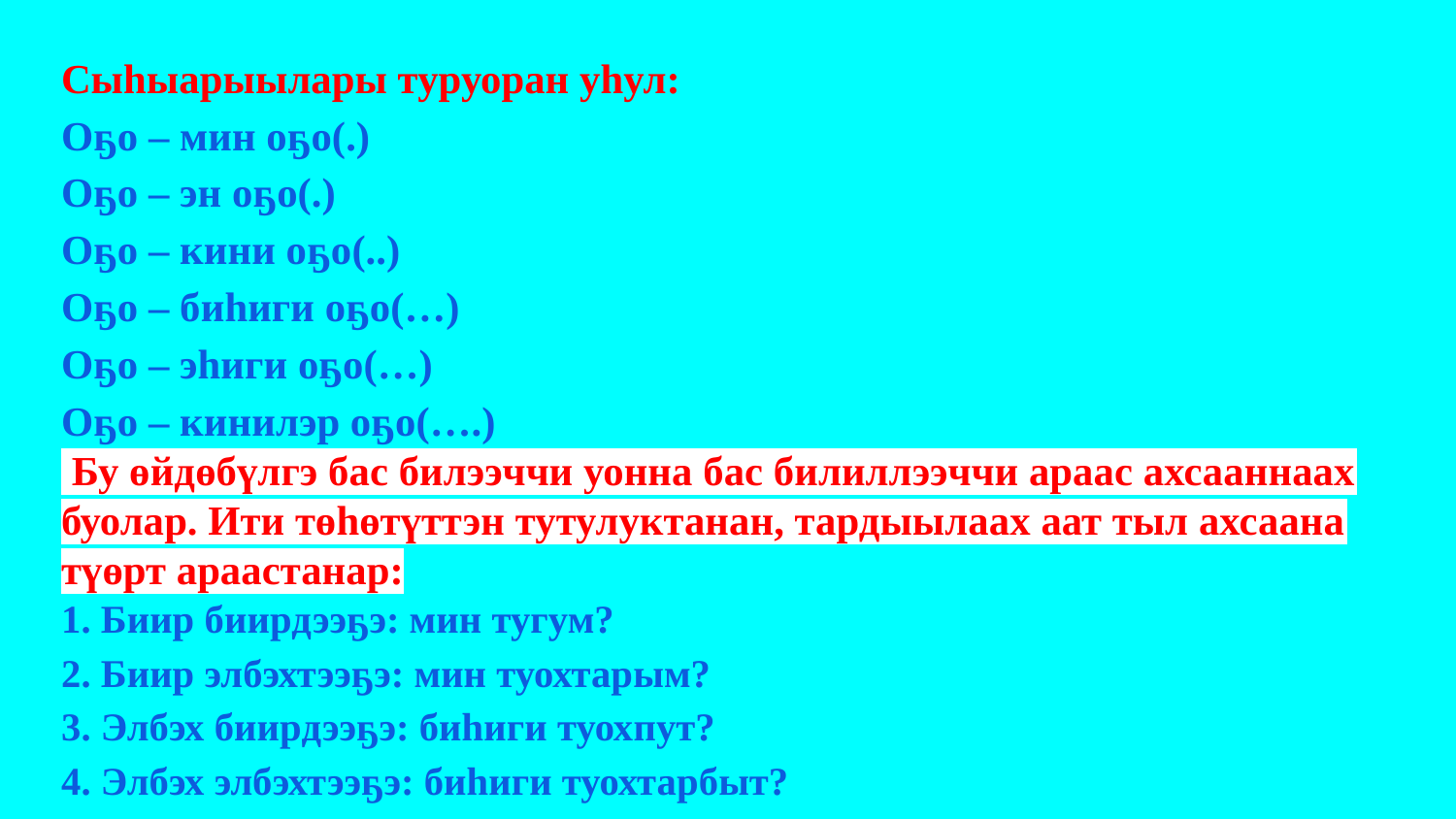

Сыһыарыылары туруоран уһул:
Оҕо – мин оҕо(.)
Оҕо – эн оҕо(.)
Оҕо – кини оҕо(..)
Оҕо – биһиги оҕо(…)
Оҕо – эһиги оҕо(…)
Оҕо – кинилэр оҕо(….)
 Бу өйдөбүлгэ бас билээччи уонна бас билиллээччи араас ахсааннаах буолар. Ити төһөтүттэн тутулуктанан, тардыылаах аат тыл ахсаана түөрт араастанар:
1. Биир биирдээҕэ: мин тугум?
2. Биир элбэхтээҕэ: мин туохтарым?
3. Элбэх биирдээҕэ: биһиги туохпут?
4. Элбэх элбэхтээҕэ: биһиги туохтарбыт?